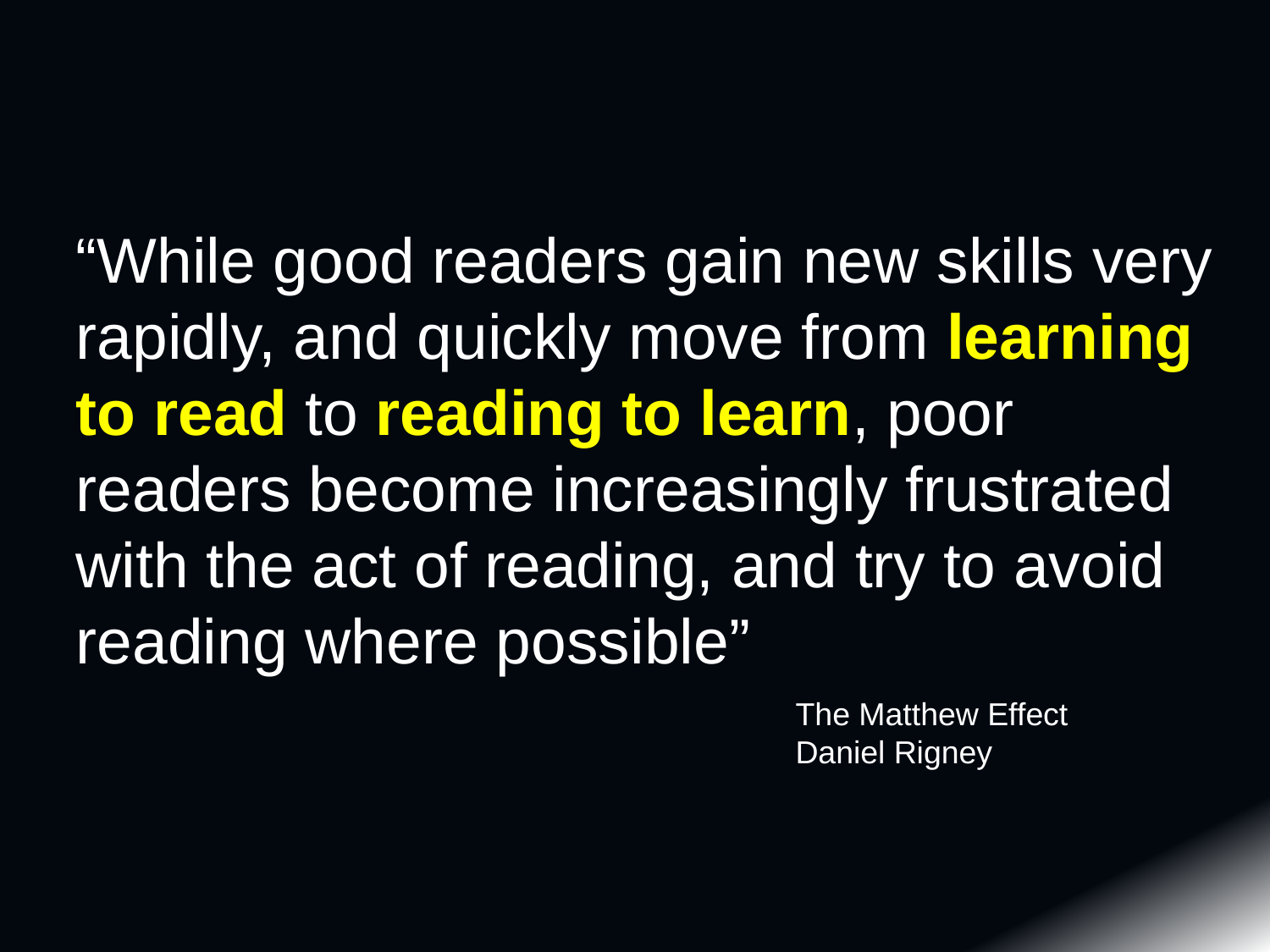

“While good readers gain new skills very rapidly, and quickly move from learning to read to reading to learn, poor readers become increasingly frustrated with the act of reading, and try to avoid reading where possible”
The Matthew Effect
Daniel Rigney